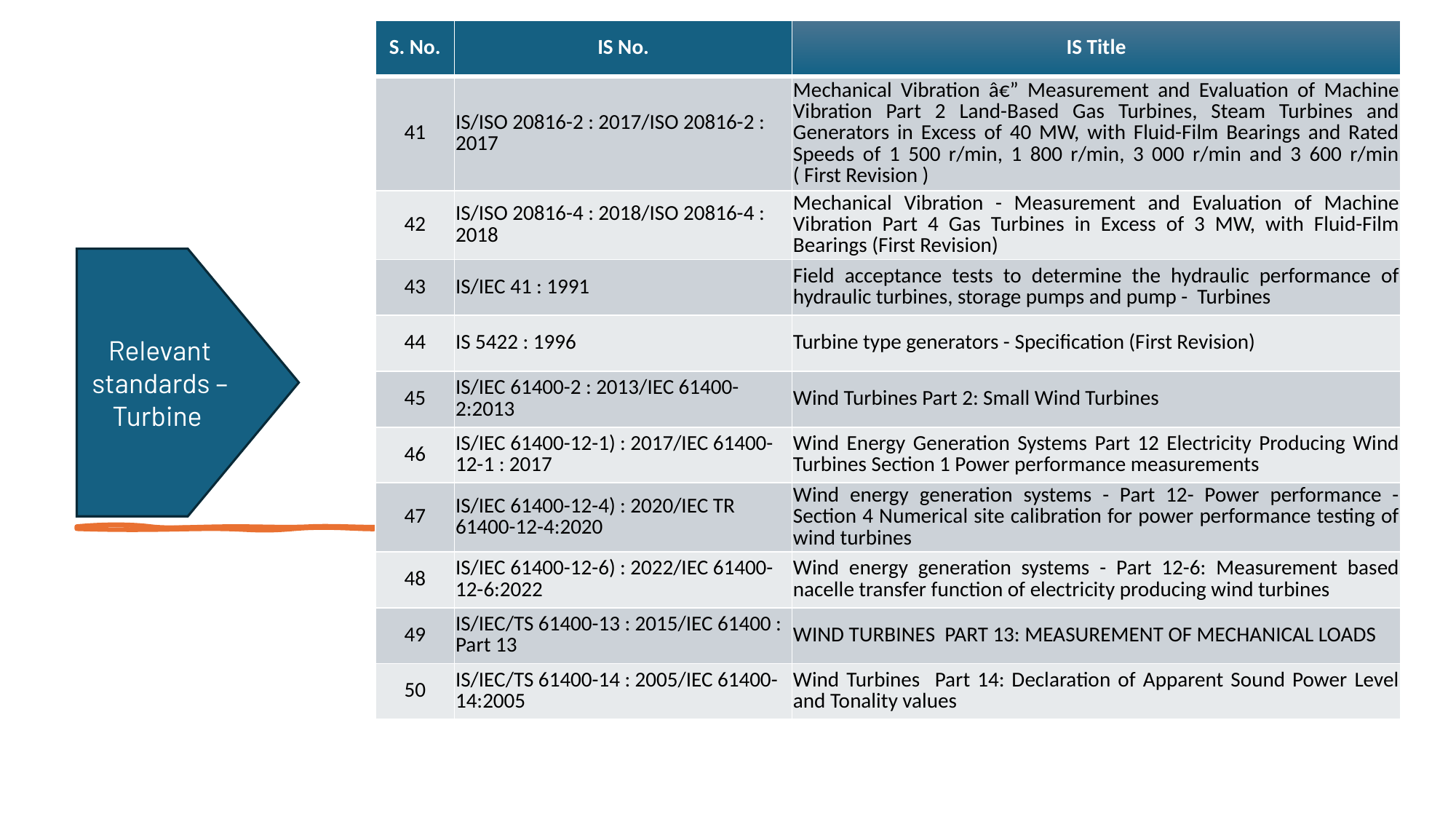

| S. No. | IS No. | IS Title |
| --- | --- | --- |
| 41 | IS/ISO 20816-2 : 2017/ISO 20816-2 : 2017 | Mechanical Vibration â€” Measurement and Evaluation of Machine Vibration Part 2 Land-Based Gas Turbines, Steam Turbines and Generators in Excess of 40 MW, with Fluid-Film Bearings and Rated Speeds of 1 500 r/min, 1 800 r/min, 3 000 r/min and 3 600 r/min ( First Revision ) |
| 42 | IS/ISO 20816-4 : 2018/ISO 20816-4 : 2018 | Mechanical Vibration - Measurement and Evaluation of Machine Vibration Part 4 Gas Turbines in Excess of 3 MW, with Fluid-Film Bearings (First Revision) |
| 43 | IS/IEC 41 : 1991 | Field acceptance tests to determine the hydraulic performance of hydraulic turbines, storage pumps and pump - Turbines |
| 44 | IS 5422 : 1996 | Turbine type generators - Specification (First Revision) |
| 45 | IS/IEC 61400-2 : 2013/IEC 61400-2:2013 | Wind Turbines Part 2: Small Wind Turbines |
| 46 | IS/IEC 61400-12-1) : 2017/IEC 61400-12-1 : 2017 | Wind Energy Generation Systems Part 12 Electricity Producing Wind Turbines Section 1 Power performance measurements |
| 47 | IS/IEC 61400-12-4) : 2020/IEC TR 61400-12-4:2020 | Wind energy generation systems - Part 12- Power performance - Section 4 Numerical site calibration for power performance testing of wind turbines |
| 48 | IS/IEC 61400-12-6) : 2022/IEC 61400-12-6:2022 | Wind energy generation systems - Part 12-6: Measurement based nacelle transfer function of electricity producing wind turbines |
| 49 | IS/IEC/TS 61400-13 : 2015/IEC 61400 : Part 13 | WIND TURBINES PART 13: MEASUREMENT OF MECHANICAL LOADS |
| 50 | IS/IEC/TS 61400-14 : 2005/IEC 61400-14:2005 | Wind Turbines Part 14: Declaration of Apparent Sound Power Level and Tonality values |
Relevant standards – Turbine